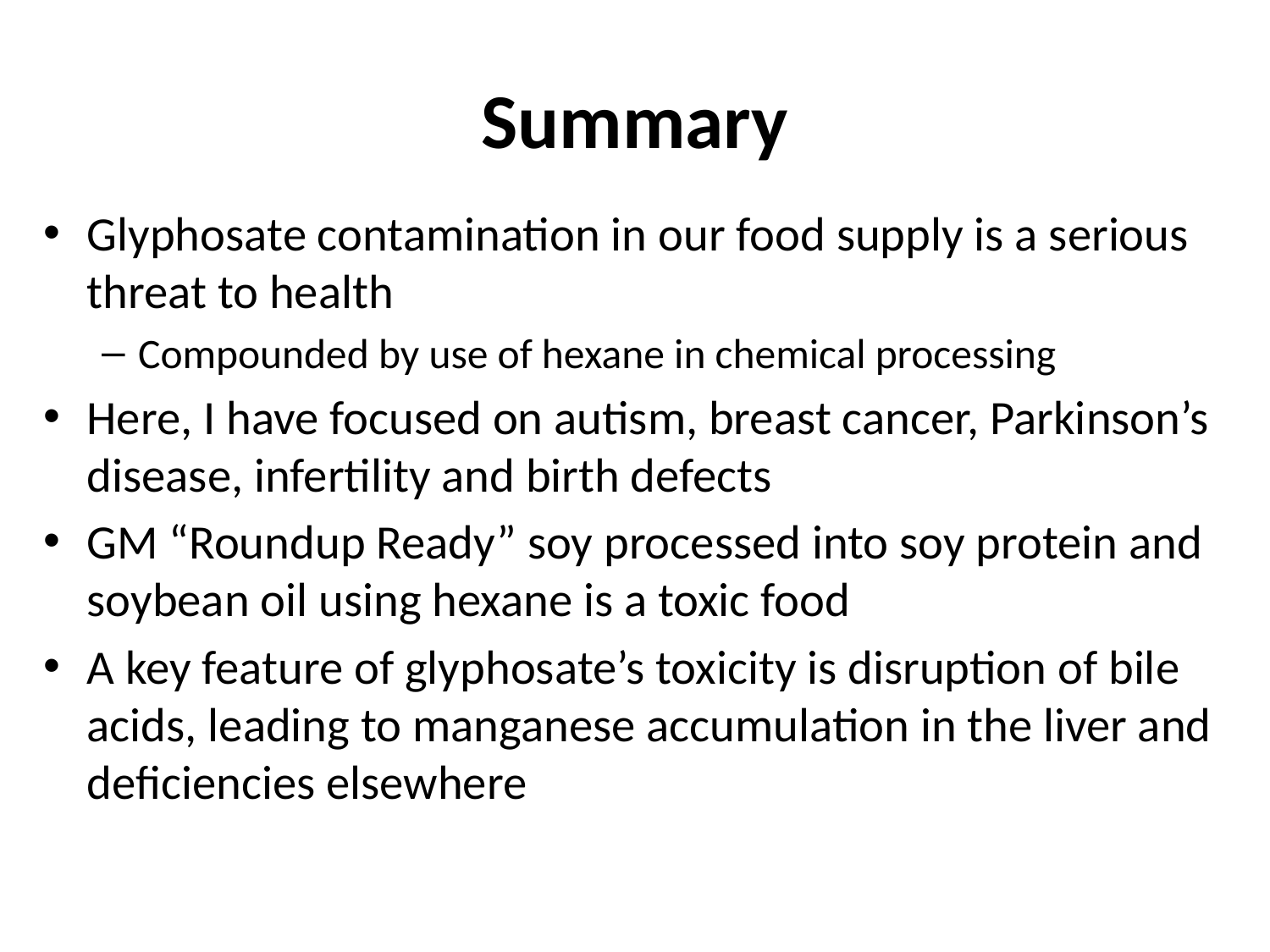

# Summary
Glyphosate contamination in our food supply is a serious threat to health
Compounded by use of hexane in chemical processing
Here, I have focused on autism, breast cancer, Parkinson’s disease, infertility and birth defects
GM “Roundup Ready” soy processed into soy protein and soybean oil using hexane is a toxic food
A key feature of glyphosate’s toxicity is disruption of bile acids, leading to manganese accumulation in the liver and deficiencies elsewhere